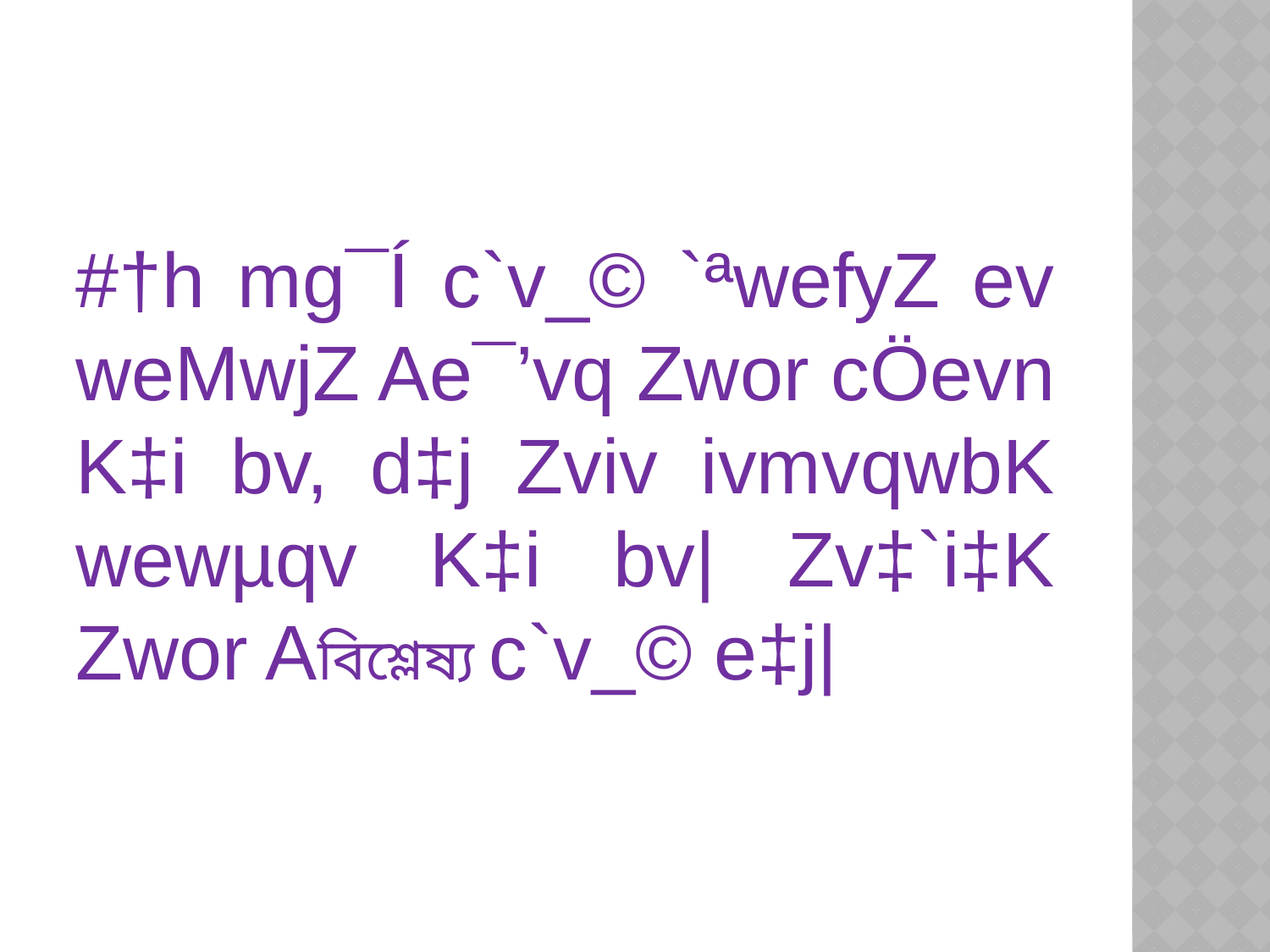

#†h mg¯Í c`v_© `ªwefyZ ev weMwjZ Ae¯’vq Zwor cÖevn K‡i bv, d‡j Zviv ivmvqwbK wewµqv K‡i bv| Zv‡`i‡K Zwor Aবিশ্লেষ্য c`v_© e‡j|